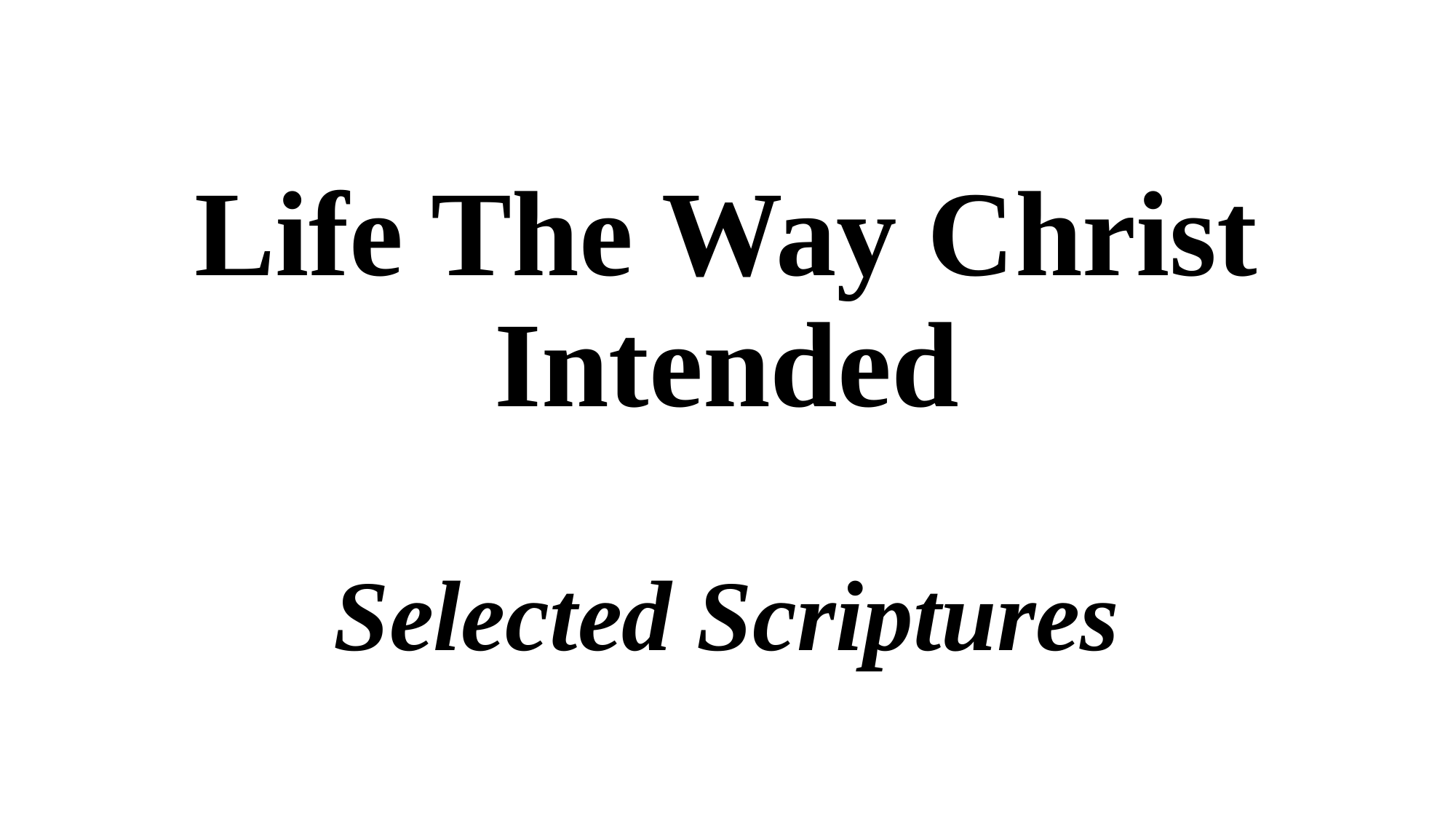

# Life The Way Christ Intended Selected Scriptures